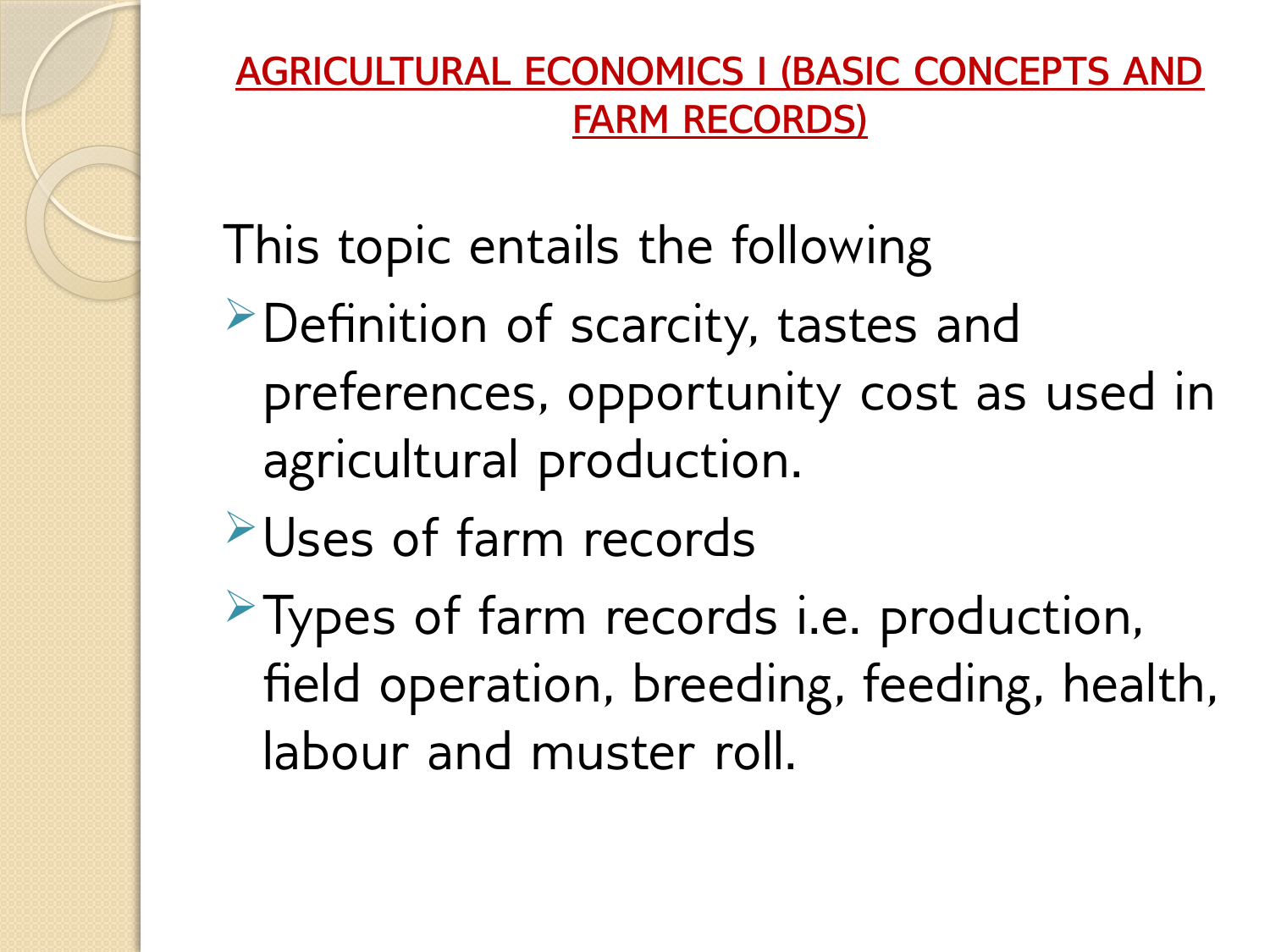

# AGRICULTURAL ECONOMICS I (BASIC CONCEPTS AND FARM RECORDS)
This topic entails the following
Definition of scarcity, tastes and preferences, opportunity cost as used in agricultural production.
Uses of farm records
Types of farm records i.e. production, field operation, breeding, feeding, health, labour and muster roll.